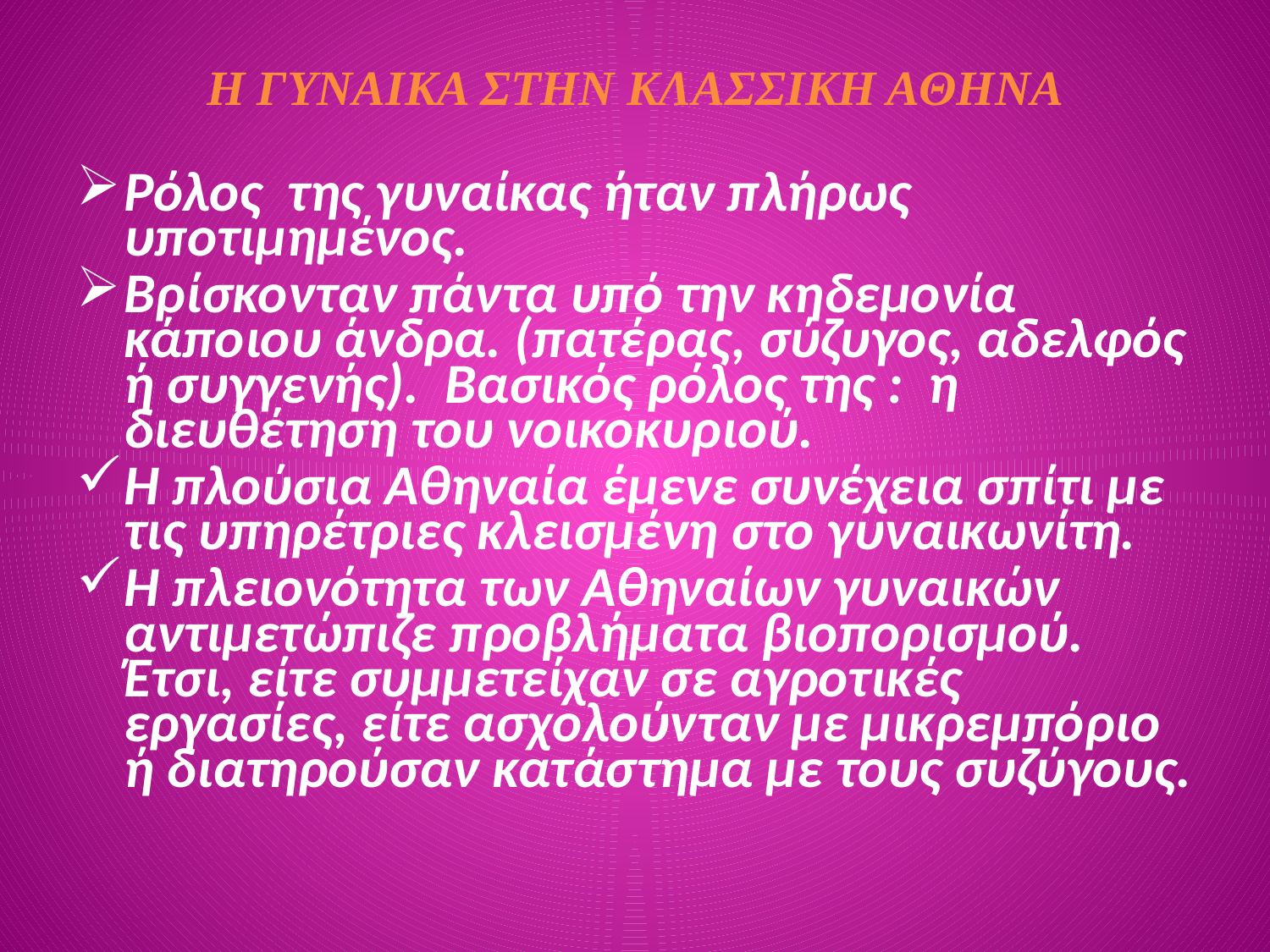

# Η ΓΥΝΑΙΚΑ ΣΤΗΝ ΚΛΑΣΣΙΚΗ ΑΘΗΝΑ
Ρόλος  της γυναίκας ήταν πλήρως υποτιμημένος.
Βρίσκονταν πάντα υπό την κηδεμονία κάποιου άνδρα. (πατέρας, σύζυγος, αδελφός ή συγγενής).  Βασικός ρόλος της :  η διευθέτηση του νοικοκυριού.
Η πλούσια Αθηναία έμενε συνέχεια σπίτι με τις υπηρέτριες κλεισμένη στο γυναικωνίτη.
Η πλειονότητα των Αθηναίων γυναικών αντιμετώπιζε προβλήματα βιοπορισμού. Έτσι, είτε συμμετείχαν σε αγροτικές εργασίες, είτε ασχολούνταν με μικρεμπόριο ή διατηρούσαν κατάστημα με τους συζύγους.